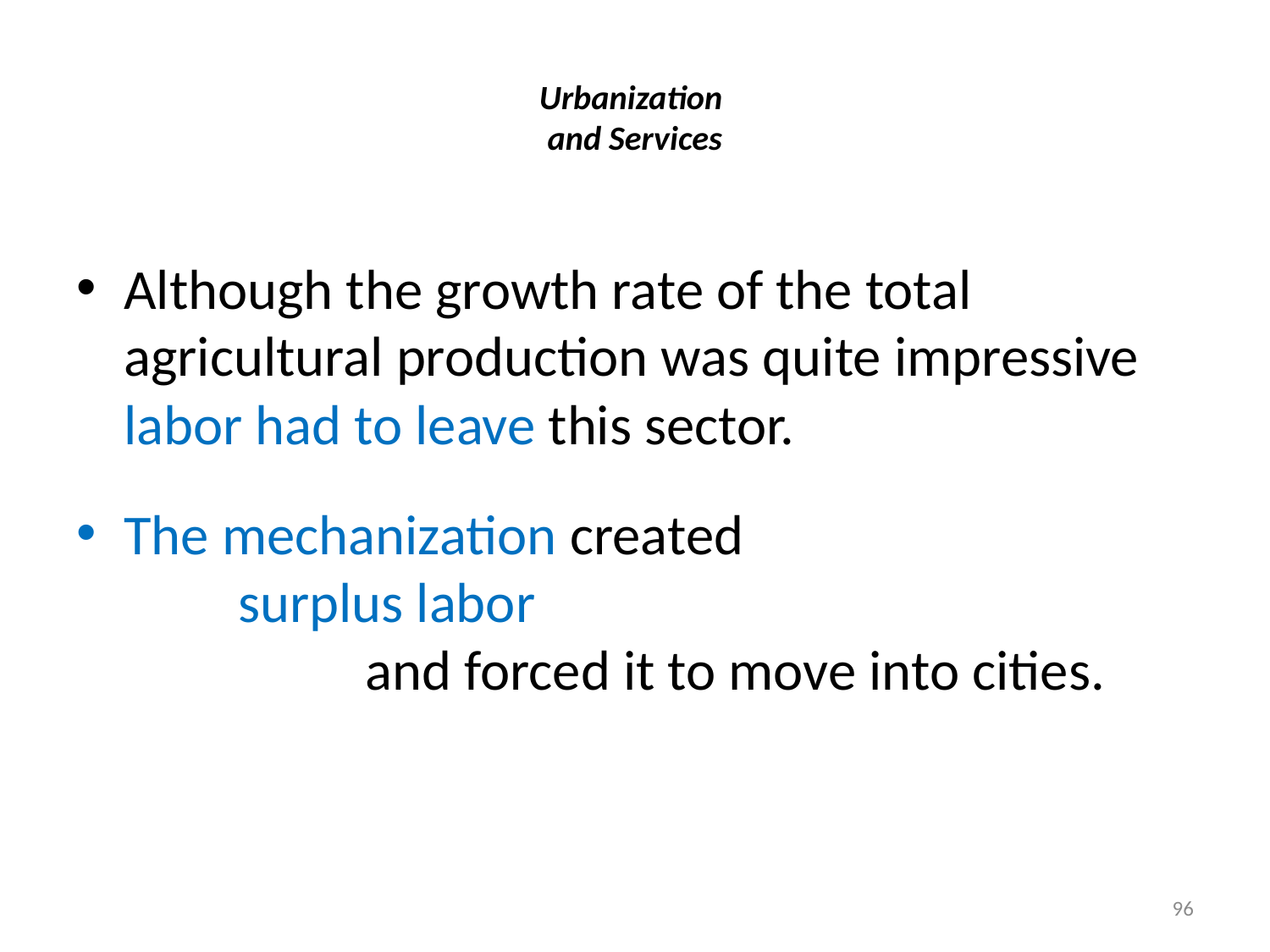

# Urbanization and Services
Although the growth rate of the total agricultural production was quite impressive labor had to leave this sector.
The mechanization created                                             surplus labor                                                                       and forced it to move into cities.

96